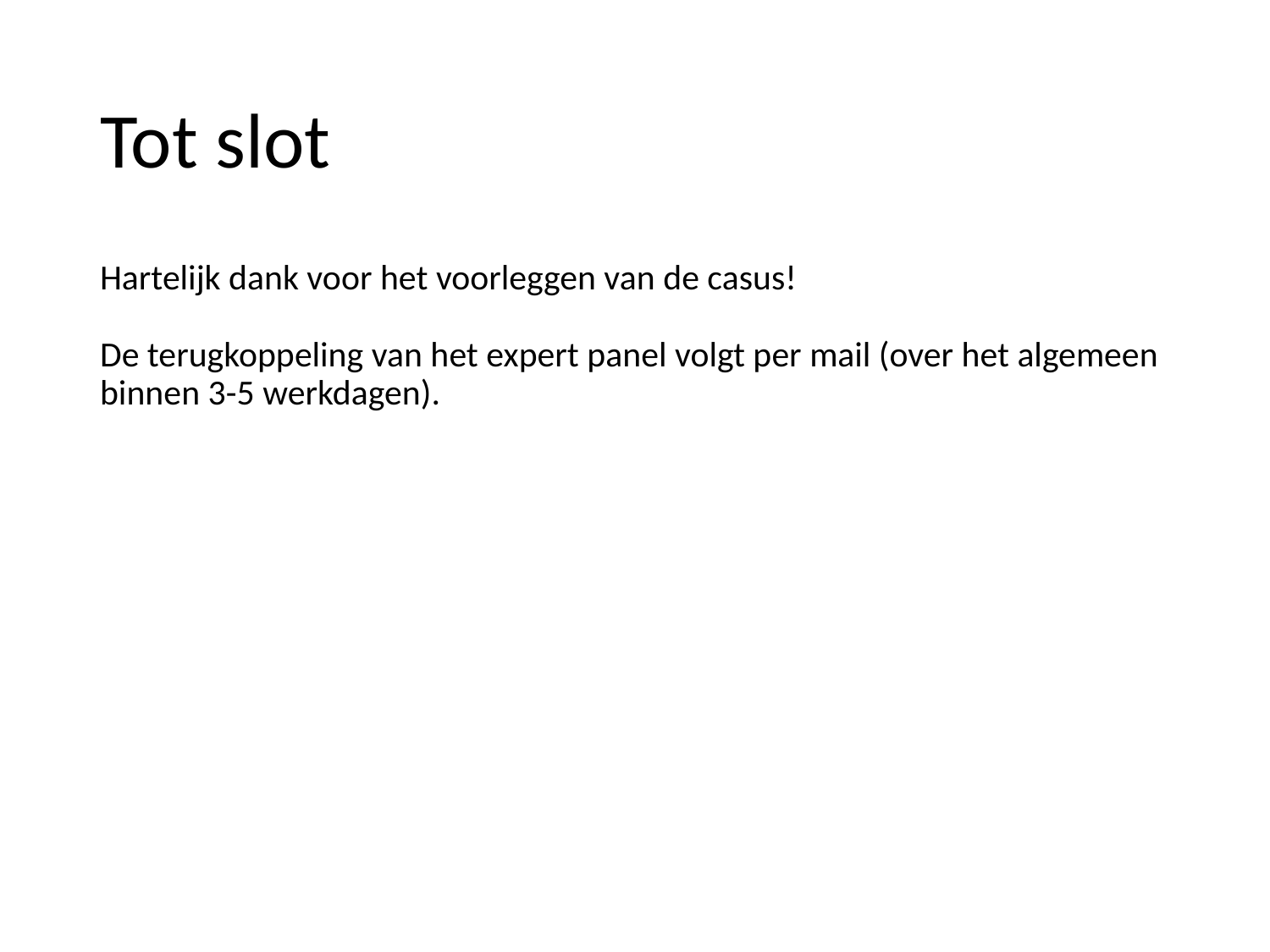

# Tot slot
Hartelijk dank voor het voorleggen van de casus!
De terugkoppeling van het expert panel volgt per mail (over het algemeen binnen 3-5 werkdagen).